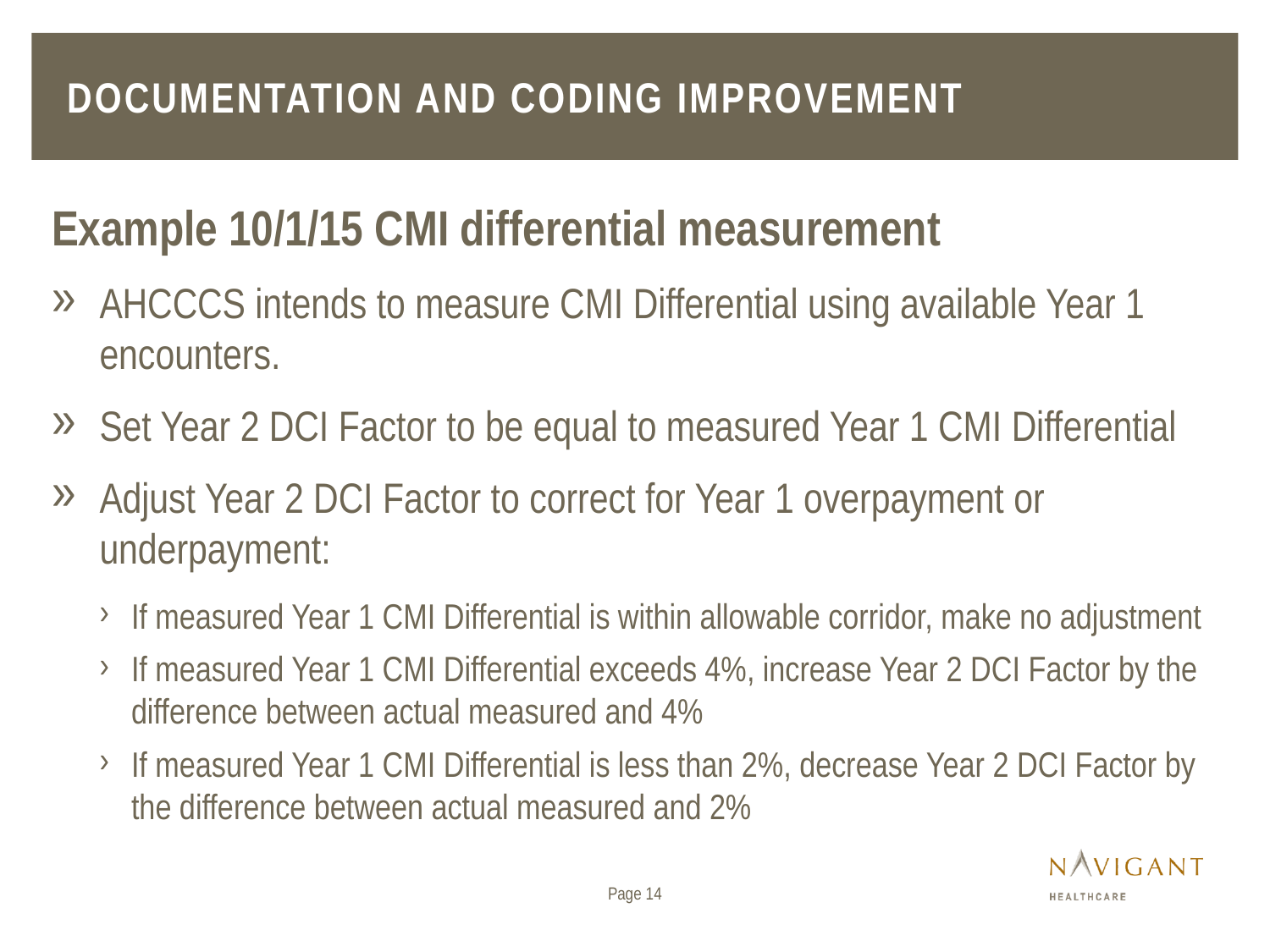

# Documentation and coding improvement
Example 10/1/15 CMI differential measurement
AHCCCS intends to measure CMI Differential using available Year 1 encounters.
Set Year 2 DCI Factor to be equal to measured Year 1 CMI Differential
Adjust Year 2 DCI Factor to correct for Year 1 overpayment or underpayment:
If measured Year 1 CMI Differential is within allowable corridor, make no adjustment
If measured Year 1 CMI Differential exceeds 4%, increase Year 2 DCI Factor by the difference between actual measured and 4%
If measured Year 1 CMI Differential is less than 2%, decrease Year 2 DCI Factor by the difference between actual measured and 2%

Page 14